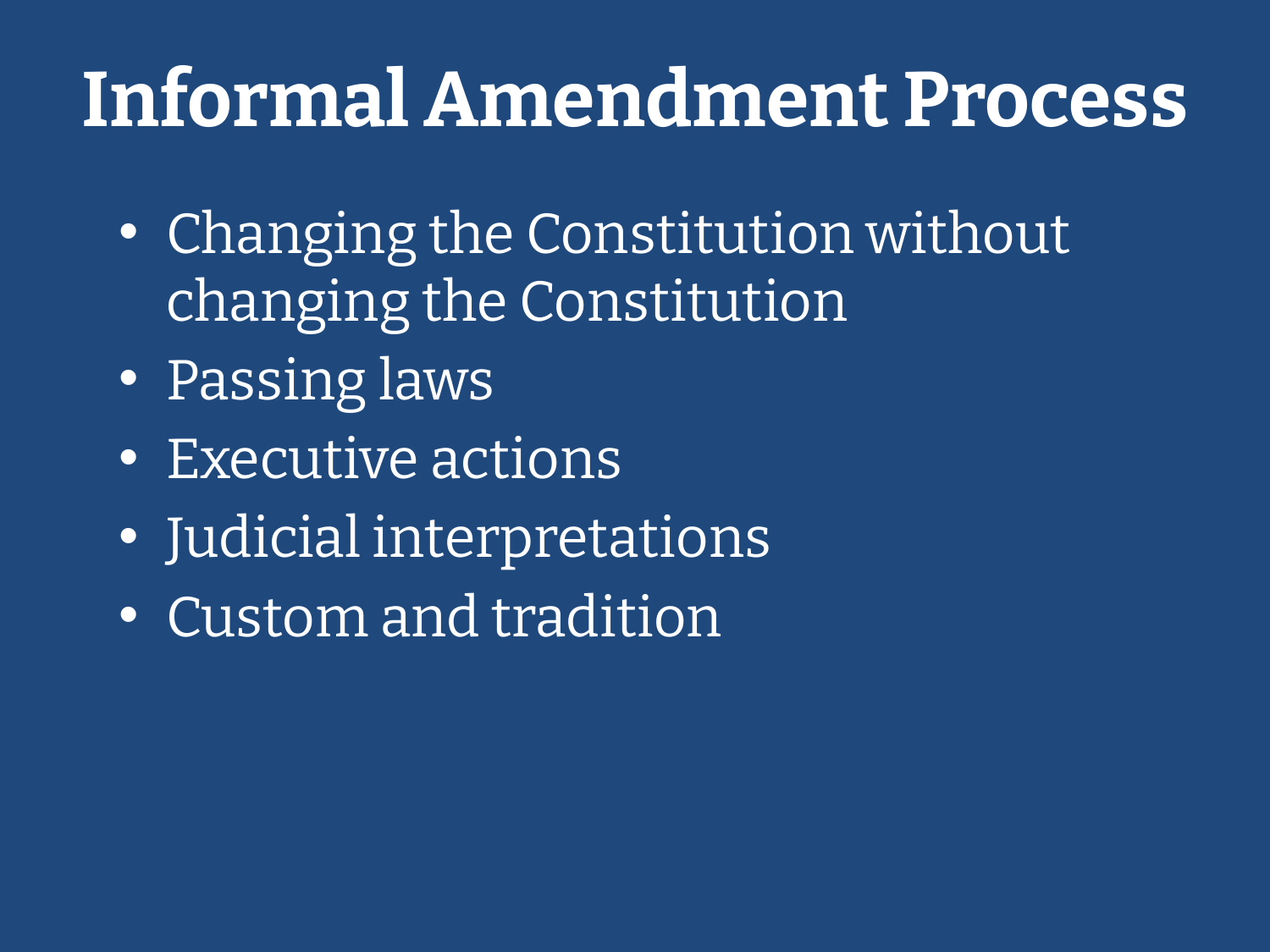

Informal Amendment Process
Changing the Constitution without changing the Constitution
Passing laws
Executive actions
Judicial interpretations
Custom and tradition